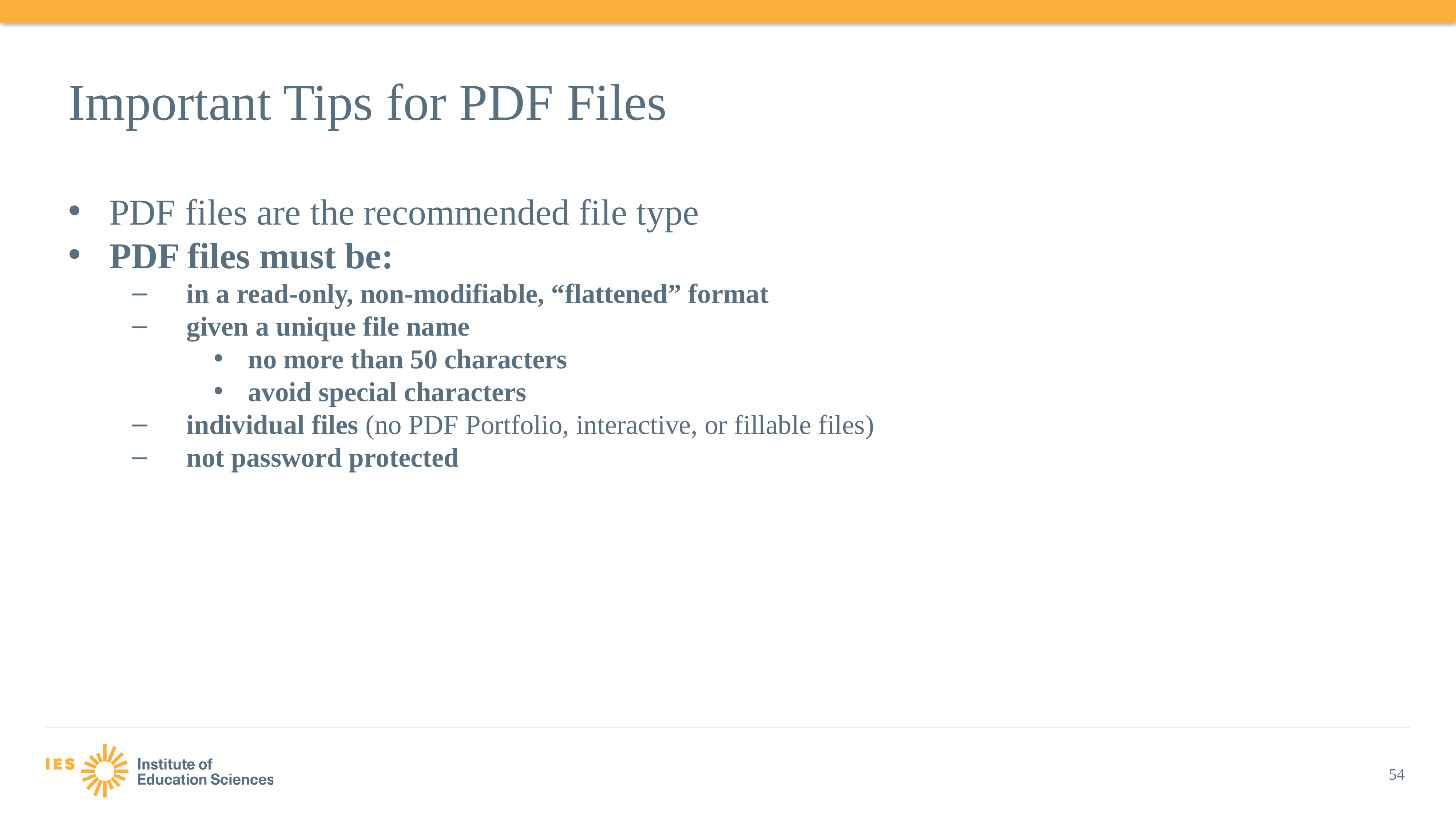

# Important Tips for PDF Files
PDF files are the recommended file type
PDF files must be:
in a read-only, non-modifiable, “flattened” format
given a unique file name
no more than 50 characters
avoid special characters
individual files (no PDF Portfolio, interactive, or fillable files)
not password protected

54